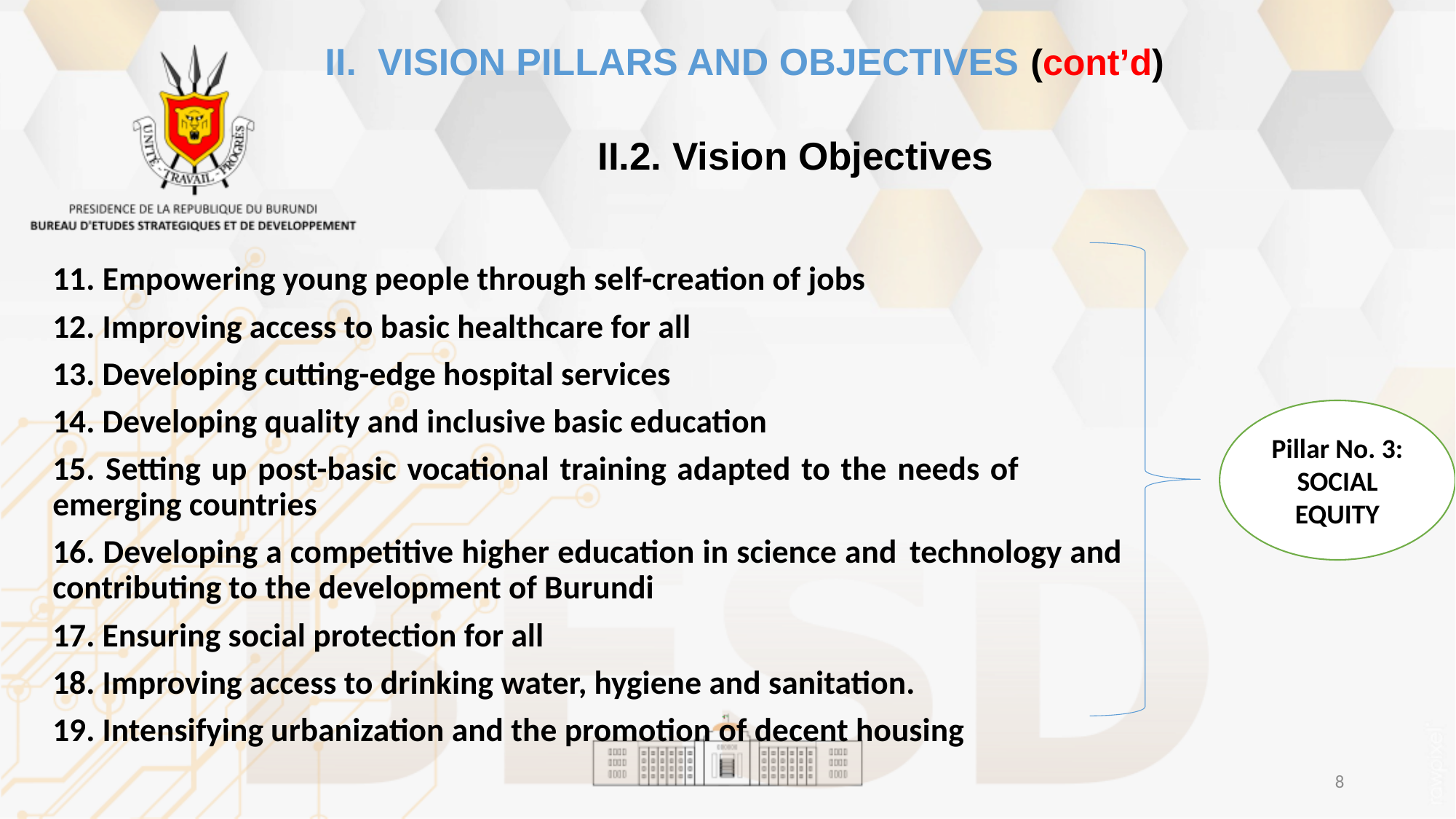

II.  VISION PILLARS AND OBJECTIVES (cont’d)
II.2. Vision Objectives

11. Empowering young people through self-creation of jobs
12. Improving access to basic healthcare for all
13. Developing cutting-edge hospital services
14. Developing quality and inclusive basic education
15. Setting up post-basic vocational training adapted to the needs of     	emerging countries
16. Developing a competitive higher education in science and 	technology and contributing to the development of Burundi
17. Ensuring social protection for all
18. Improving access to drinking water, hygiene and sanitation.
19. Intensifying urbanization and the promotion of decent housing

Pillar No. 3:
SOCIAL EQUITY
8